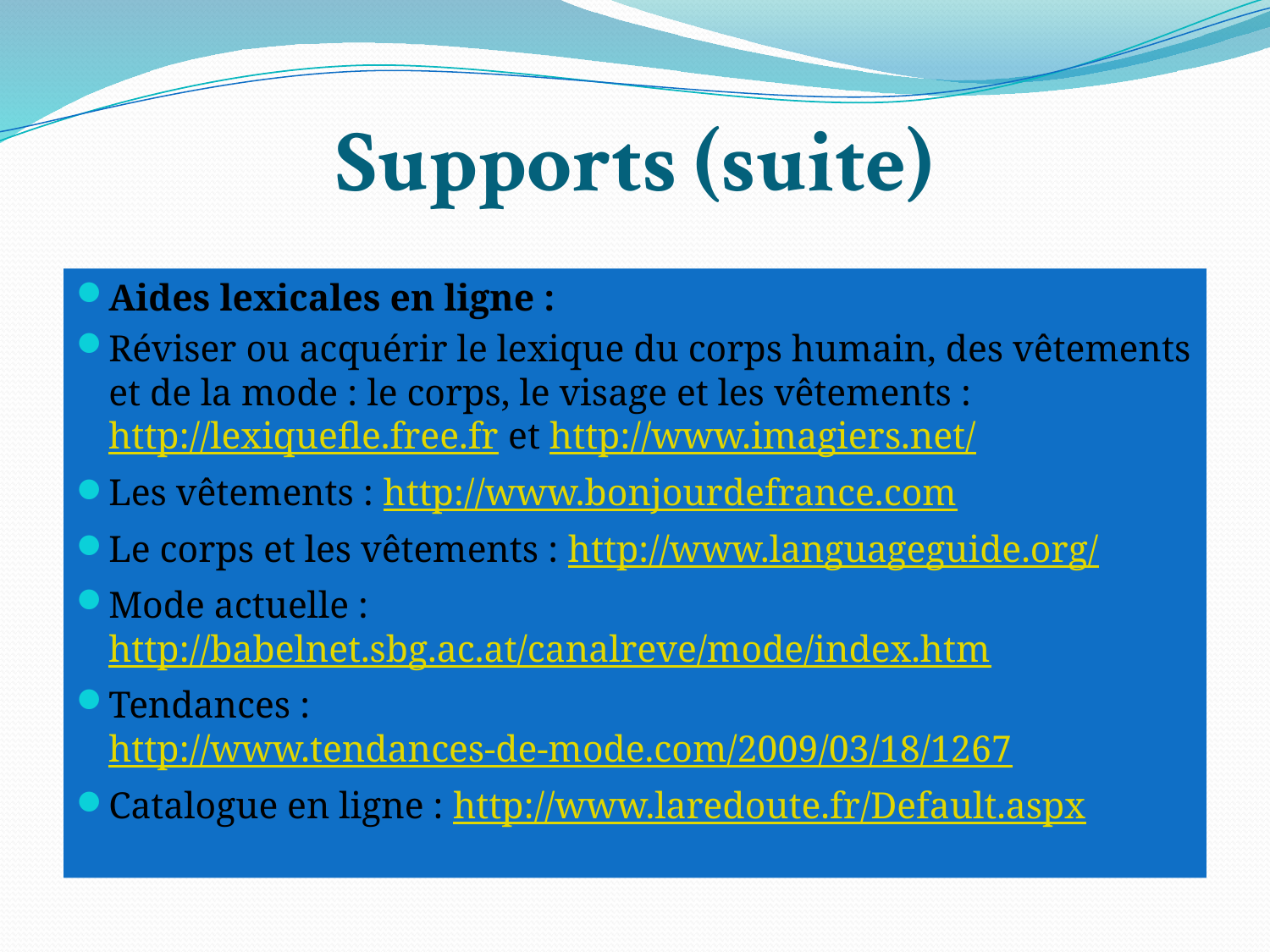

# Supports (suite)
Aides lexicales en ligne :
Réviser ou acquérir le lexique du corps humain, des vêtements et de la mode : le corps, le visage et les vêtements : http://lexiquefle.free.fr et http://www.imagiers.net/
Les vêtements : http://www.bonjourdefrance.com
Le corps et les vêtements : http://www.languageguide.org/
Mode actuelle : http://babelnet.sbg.ac.at/canalreve/mode/index.htm
Tendances : http://www.tendances-de-mode.com/2009/03/18/1267
Catalogue en ligne : http://www.laredoute.fr/Default.aspx